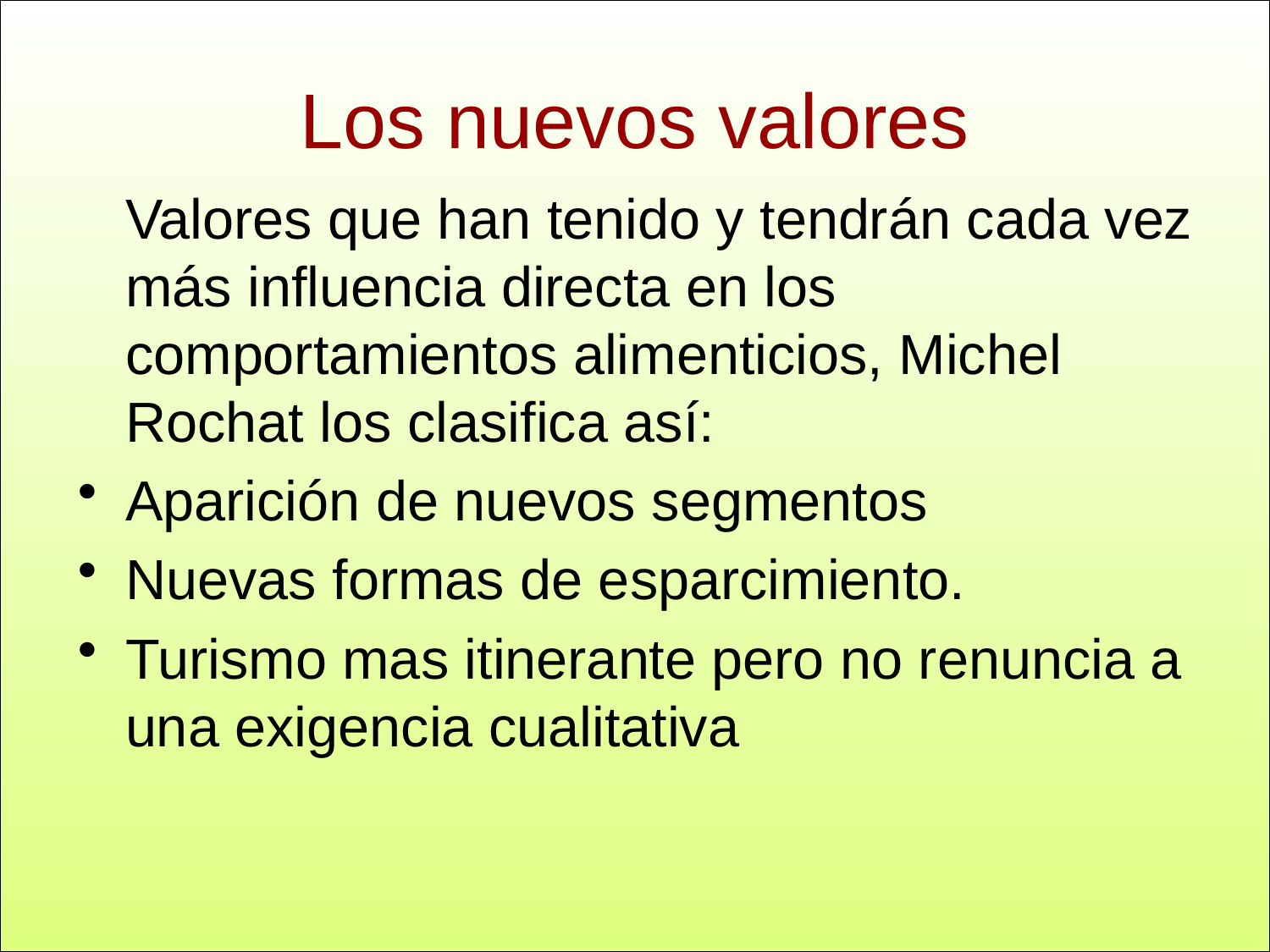

# Los nuevos valores
	Valores que han tenido y tendrán cada vez más influencia directa en los comportamientos alimenticios, Michel Rochat los clasifica así:
Aparición de nuevos segmentos
Nuevas formas de esparcimiento.
Turismo mas itinerante pero no renuncia a una exigencia cualitativa